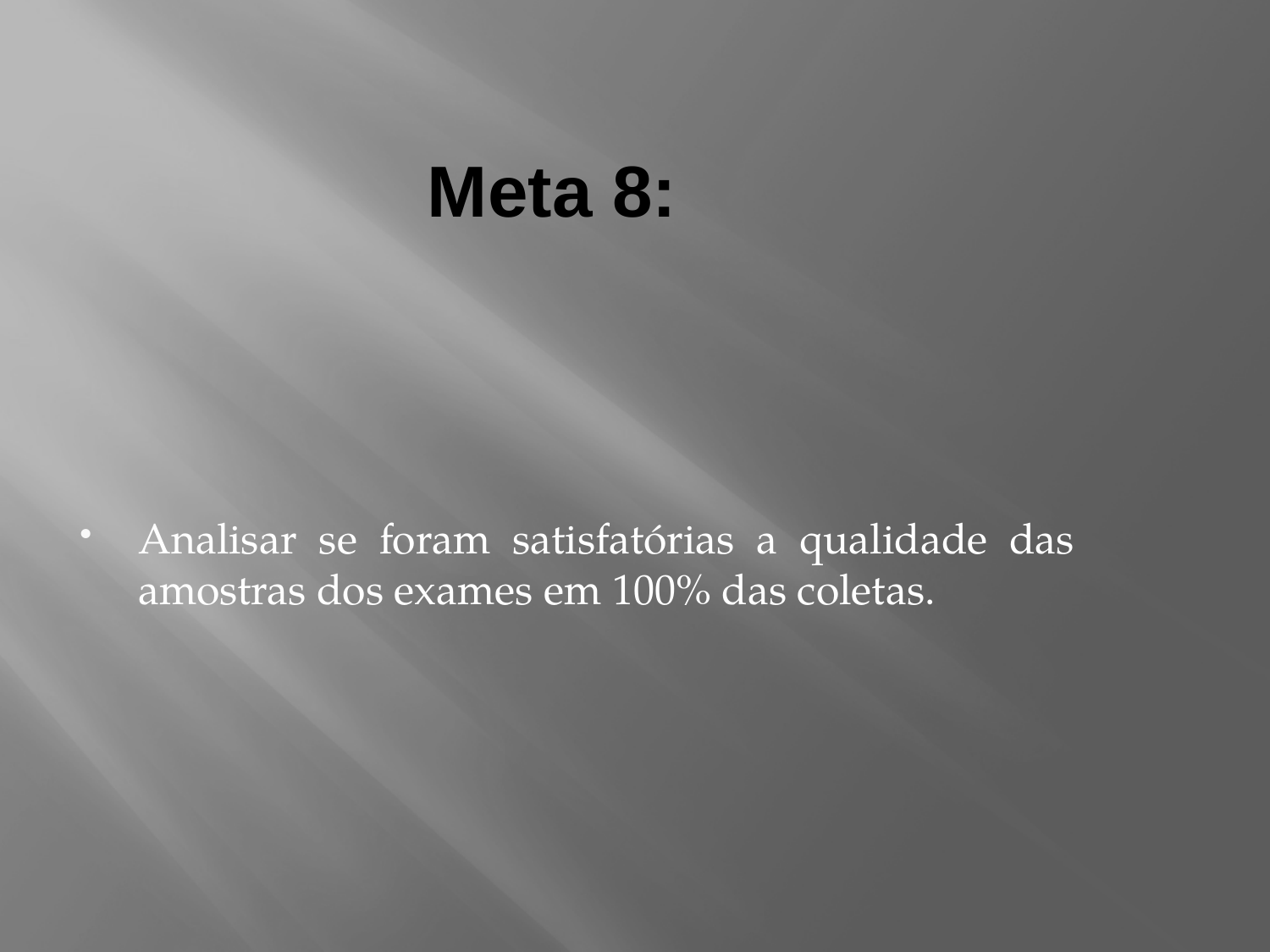

# Meta 8:

Analisar se foram satisfatórias a qualidade das amostras dos exames em 100% das coletas.